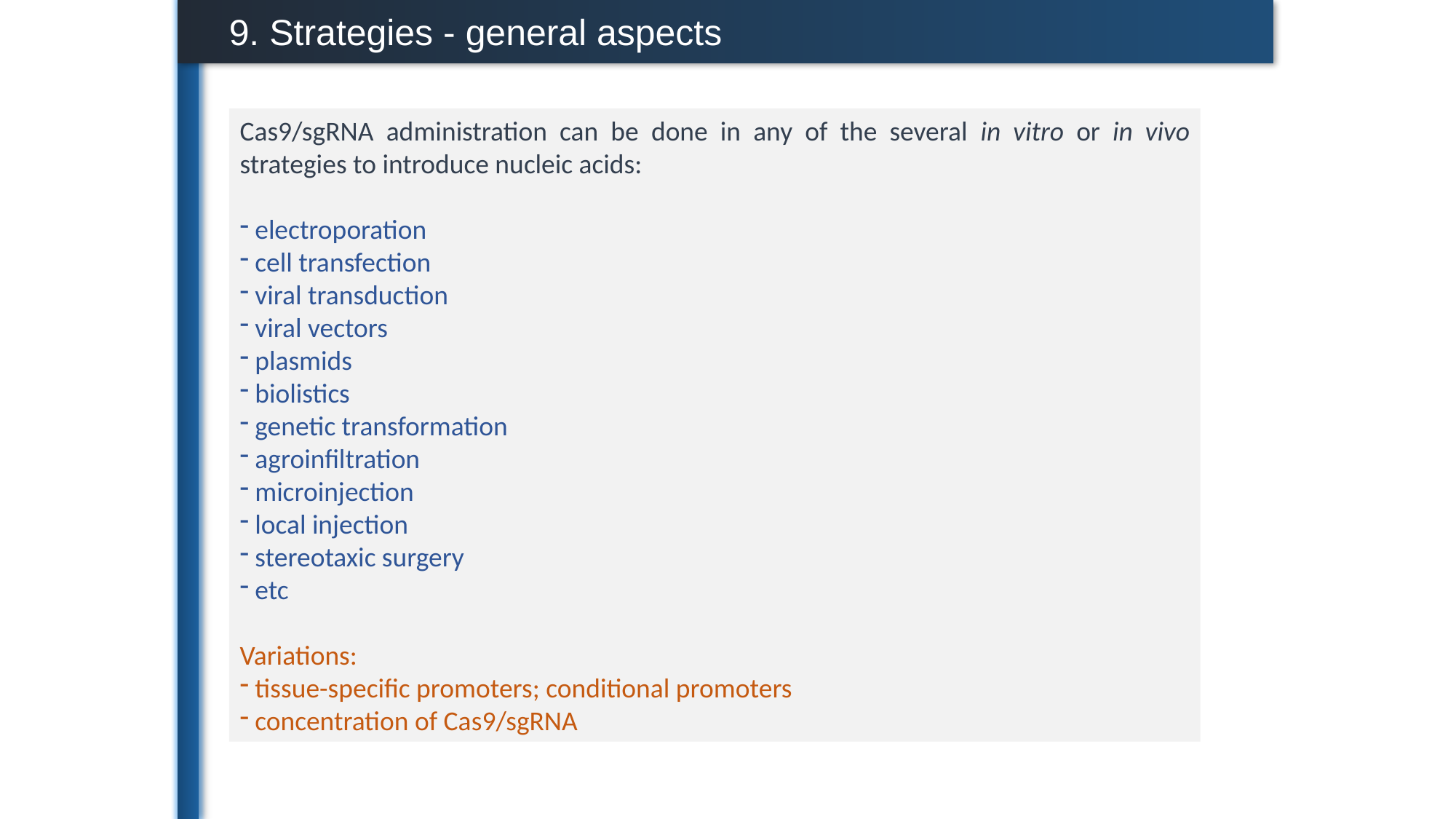

9. Strategies - general aspects
Cas9/sgRNA administration can be done in any of the several in vitro or in vivo strategies to introduce nucleic acids:

 electroporation
 cell transfection
 viral transduction
 viral vectors
 plasmids
 biolistics
 genetic transformation
 agroinfiltration
 microinjection
 local injection
 stereotaxic surgery
 etc

Variations:
 tissue-specific promoters; conditional promoters
 concentration of Cas9/sgRNA